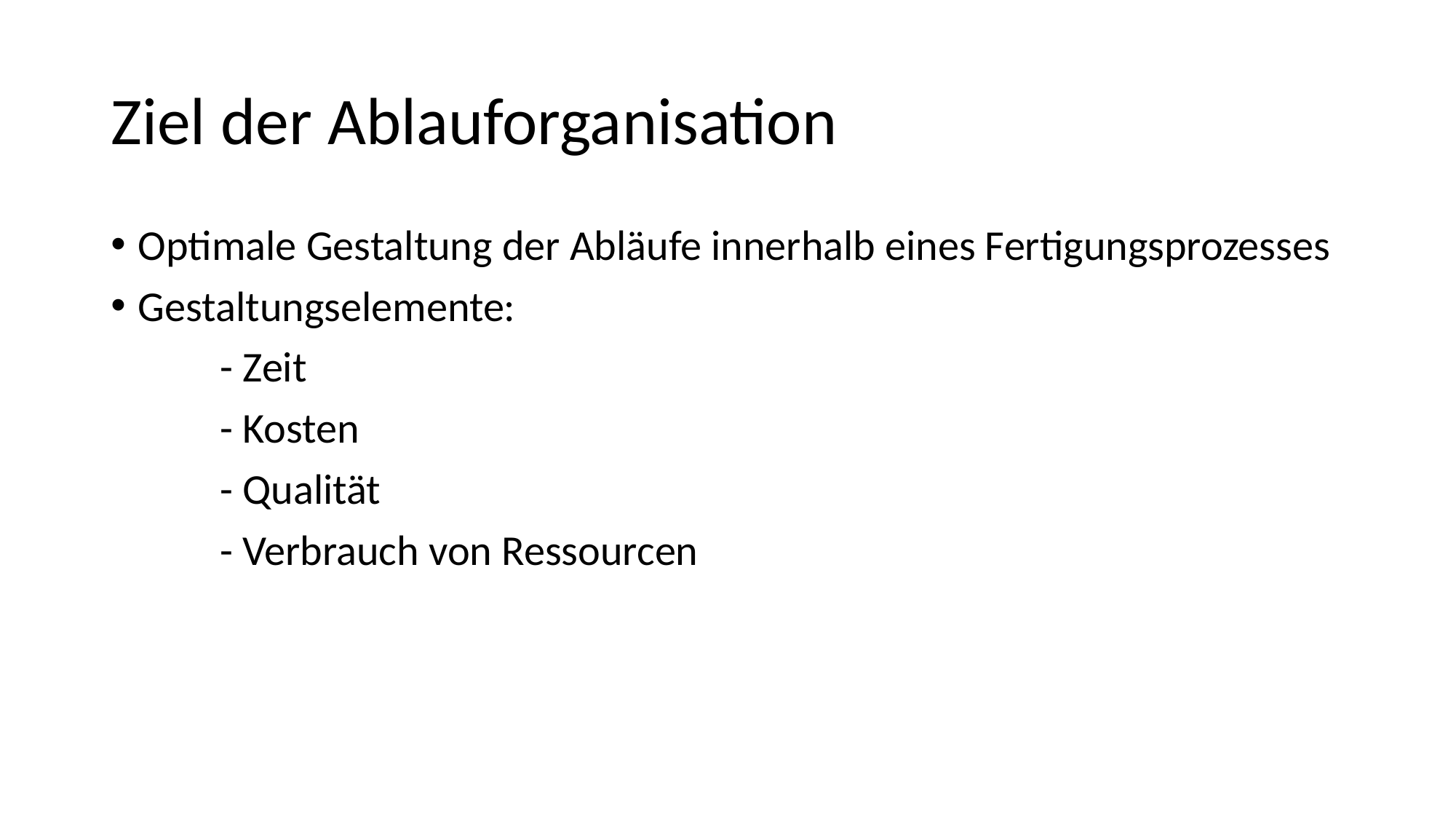

# Ziel der Ablauforganisation
Optimale Gestaltung der Abläufe innerhalb eines Fertigungsprozesses
Gestaltungselemente:
	- Zeit
	- Kosten
	- Qualität
	- Verbrauch von Ressourcen